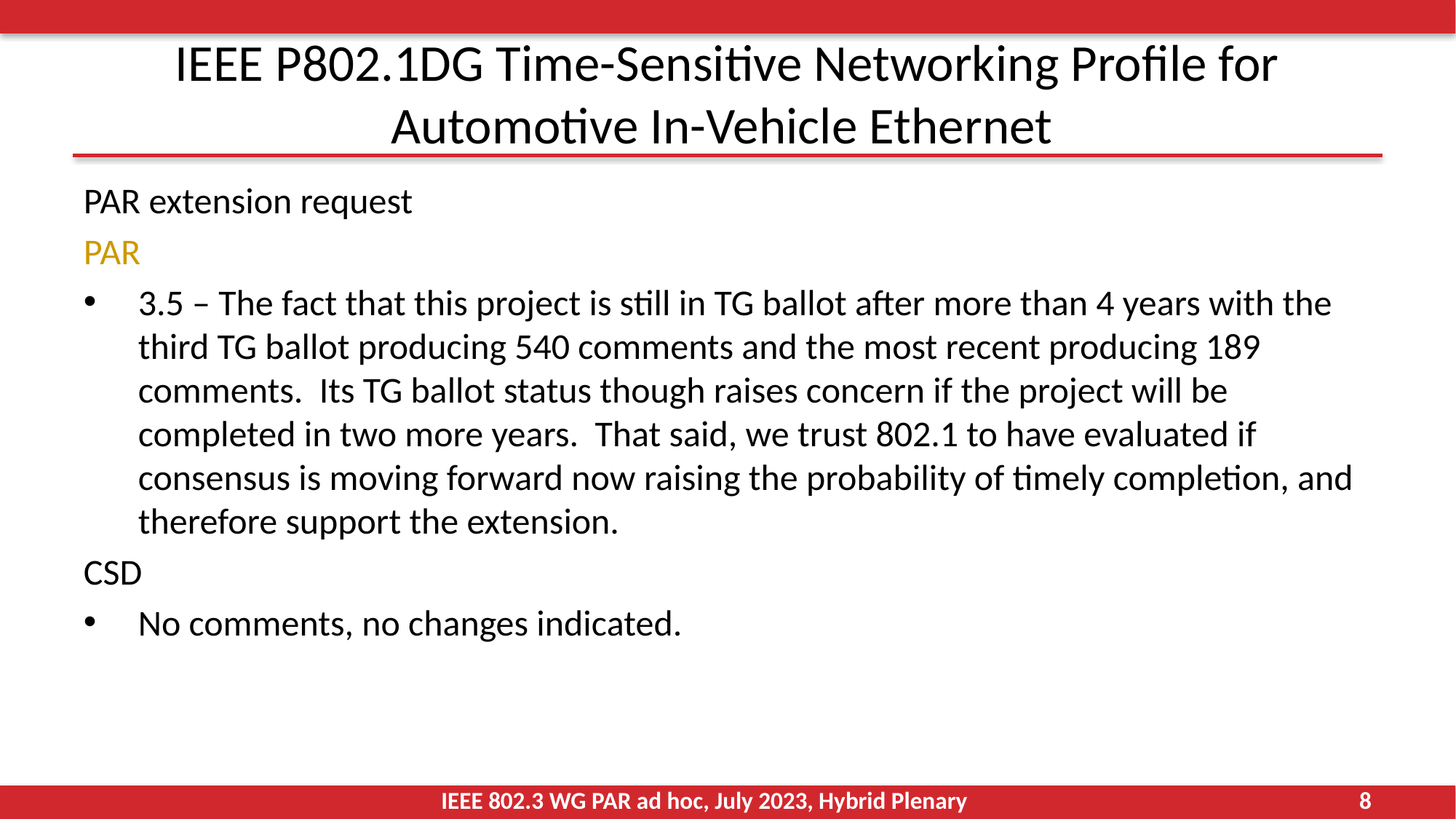

# IEEE P802.1DG Time-Sensitive Networking Profile for Automotive In-Vehicle Ethernet
PAR extension request
PAR
3.5 – The fact that this project is still in TG ballot after more than 4 years with the third TG ballot producing 540 comments and the most recent producing 189 comments.  Its TG ballot status though raises concern if the project will be completed in two more years.  That said, we trust 802.1 to have evaluated if consensus is moving forward now raising the probability of timely completion, and therefore support the extension.
CSD
No comments, no changes indicated.
IEEE 802.3 WG PAR ad hoc, July 2023, Hybrid Plenary
8